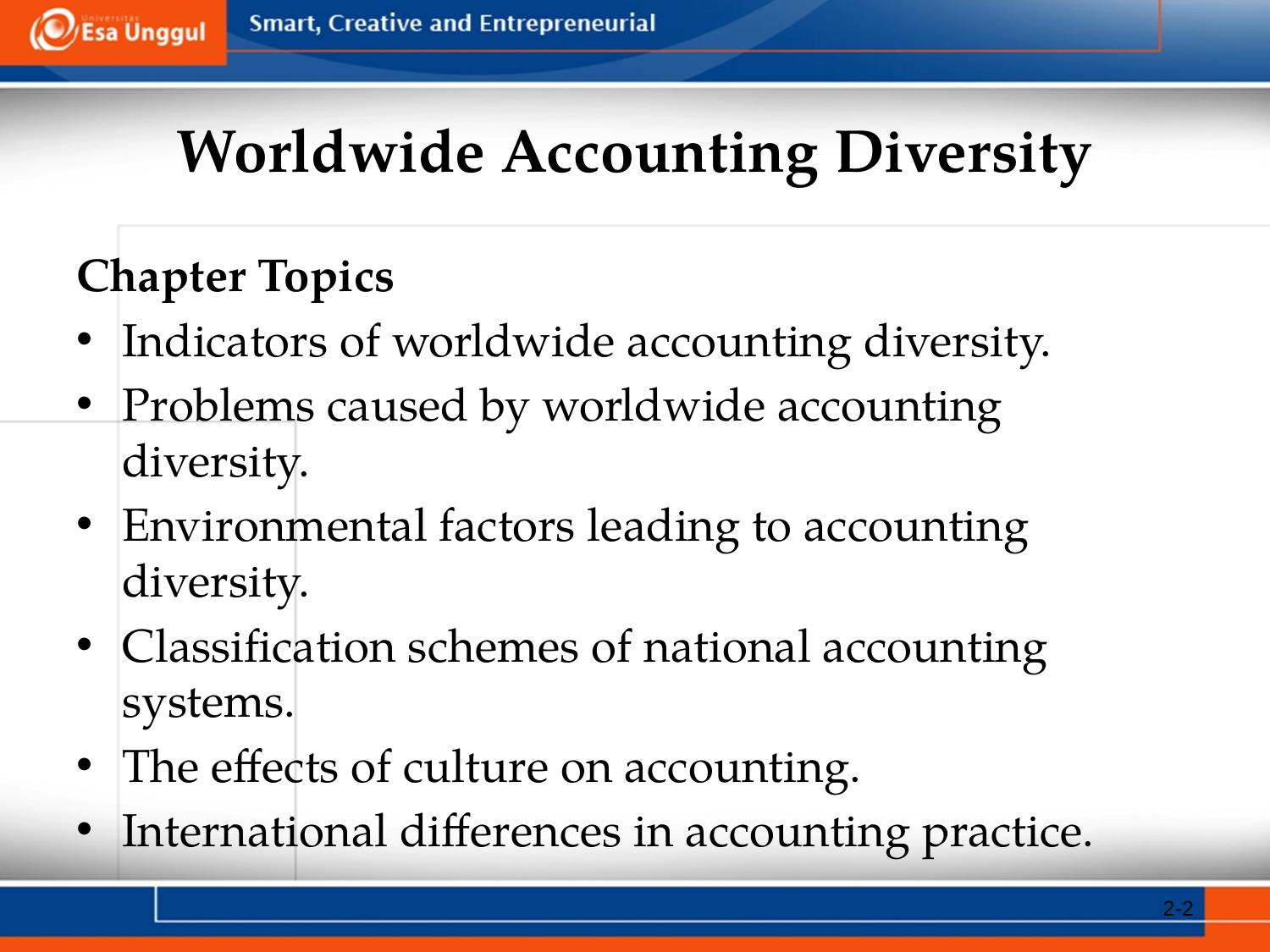

# Worldwide Accounting Diversity
Chapter Topics
Indicators of worldwide accounting diversity.
Problems caused by worldwide accounting diversity.
Environmental factors leading to accounting diversity.
Classification schemes of national accounting systems.
The effects of culture on accounting.
International differences in accounting practice.

2-2